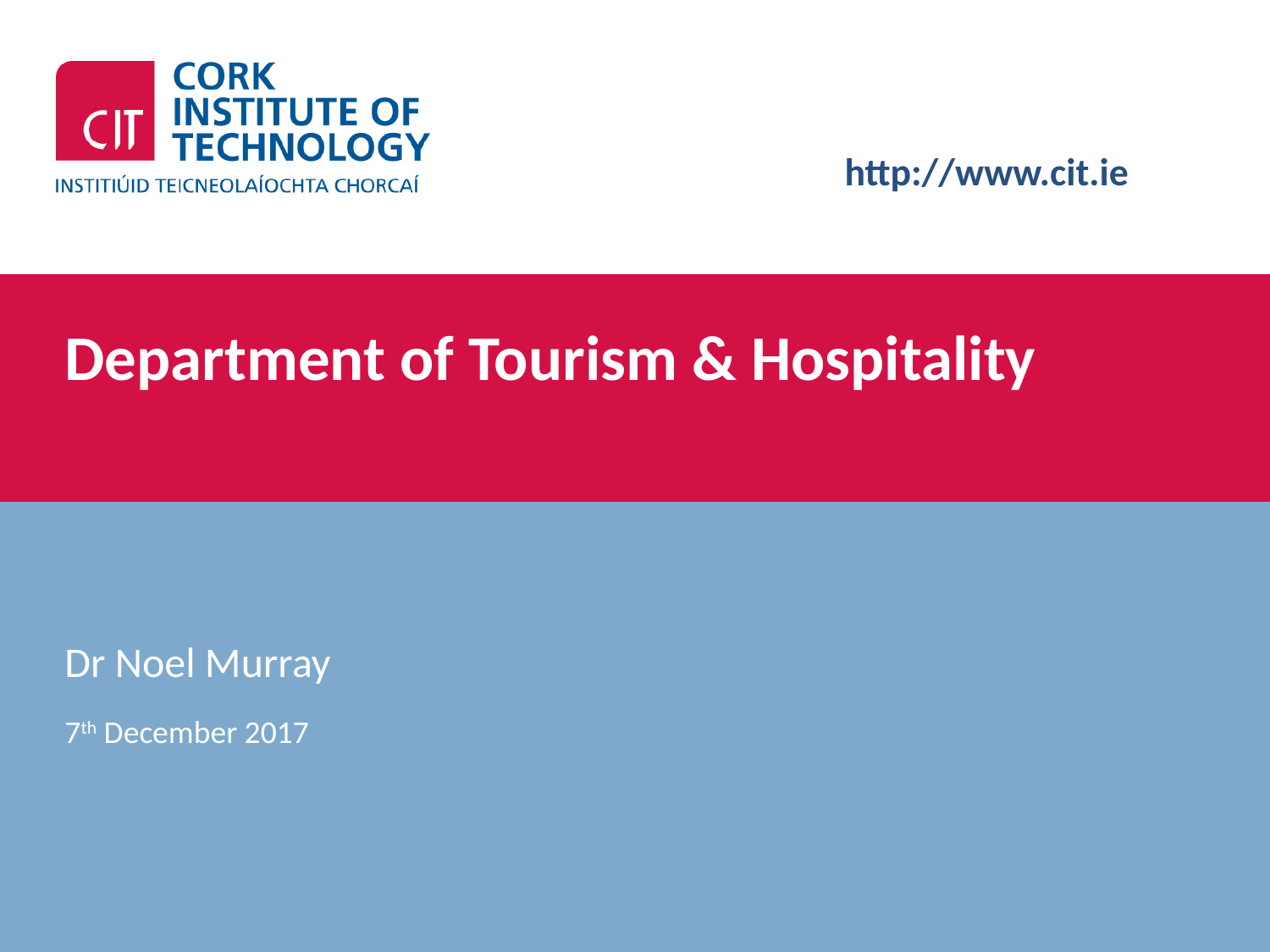

# Department of Tourism & Hospitality
Dr Noel Murray
7th December 2017